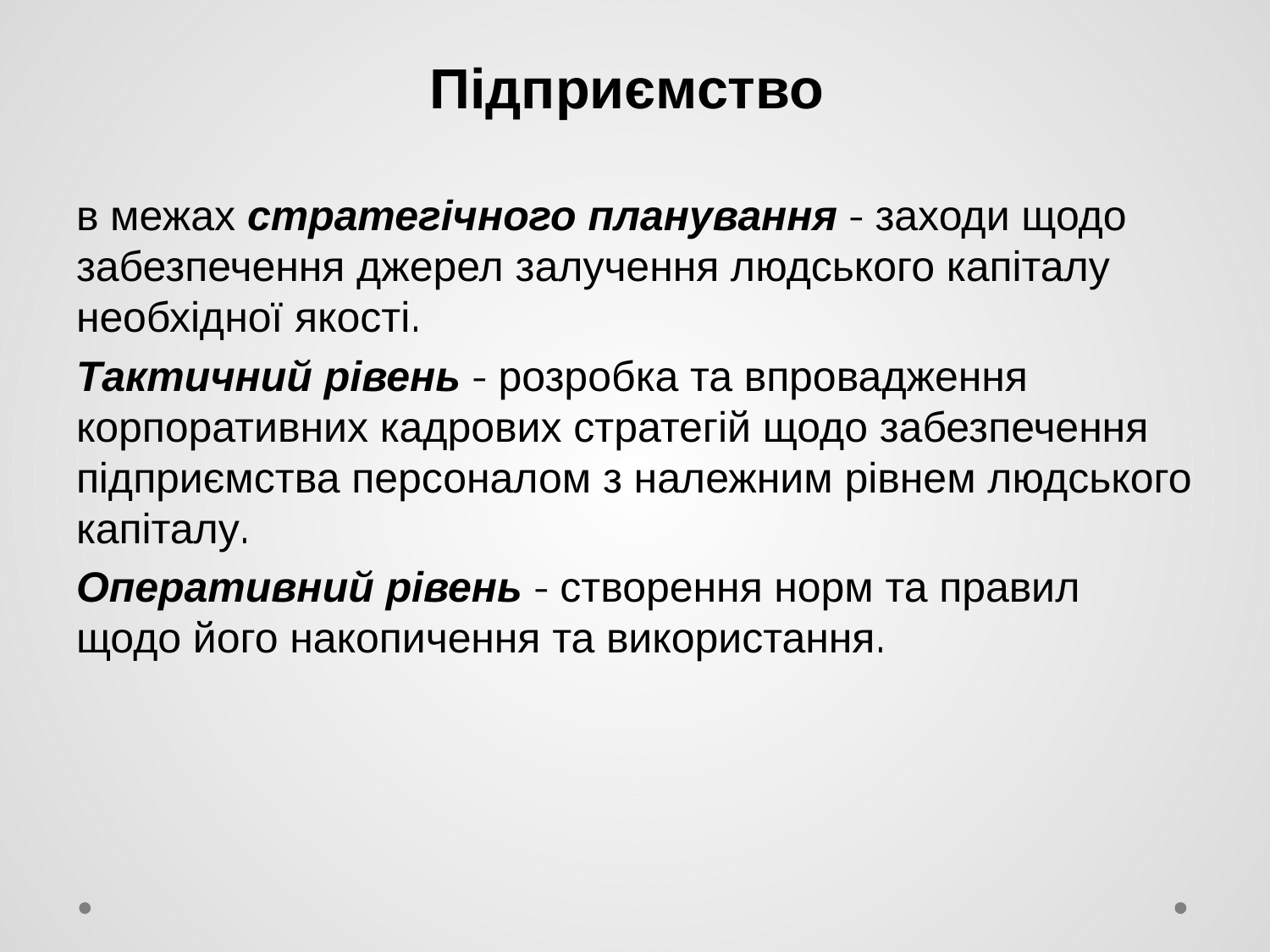

Підприємство

в межах стратегічного планування - заходи щодо забезпечення джерел залучення людського капіталу необхідної якості.
Тактичний рівень - розробка та впровадження корпоративних кадрових стратегій щодо забезпечення підприємства персоналом з належним рівнем людського капіталу.
Оперативний рівень - створення норм та правил щодо його накопичення та використання.